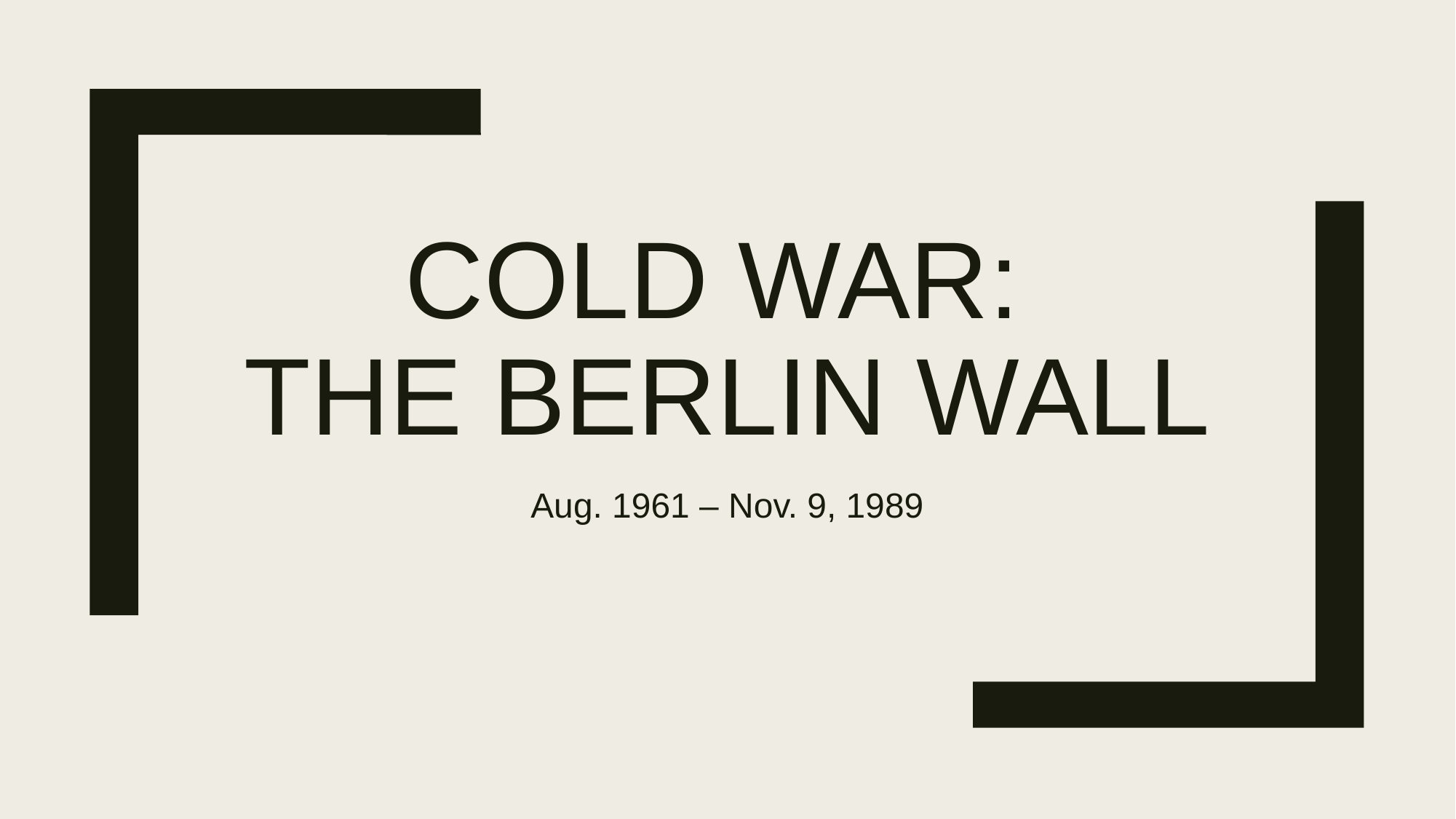

# Cold war: The berlin wall
Aug. 1961 – Nov. 9, 1989